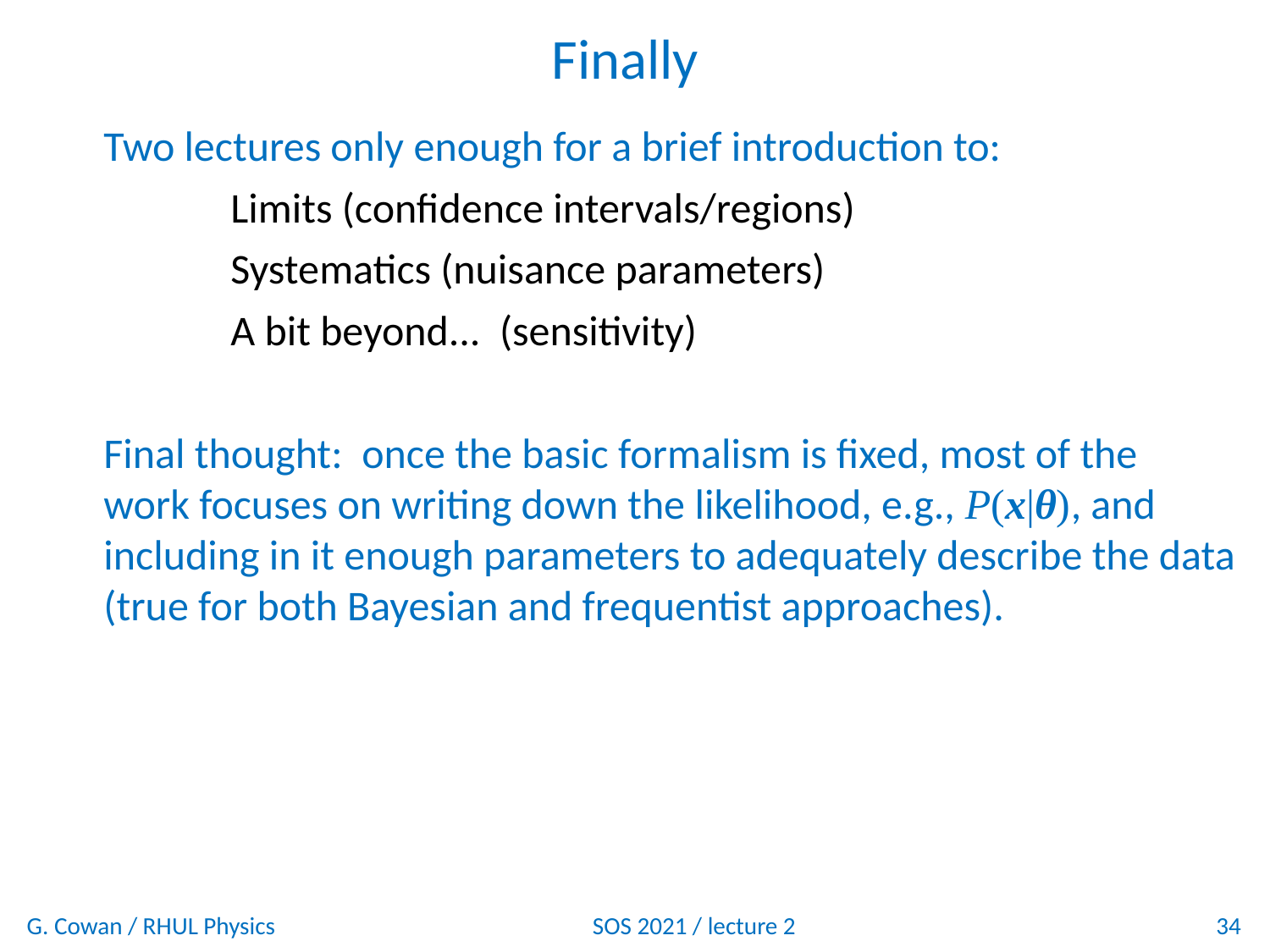

Finally
Two lectures only enough for a brief introduction to:
	Limits (confidence intervals/regions)
	Systematics (nuisance parameters)
	A bit beyond...  (sensitivity)

Final thought:  once the basic formalism is fixed, most of the
work focuses on writing down the likelihood, e.g., P(x|θ), and
including in it enough parameters to adequately describe the data
(true for both Bayesian and frequentist approaches).
G. Cowan / RHUL Physics
SOS 2021 / lecture 2
34